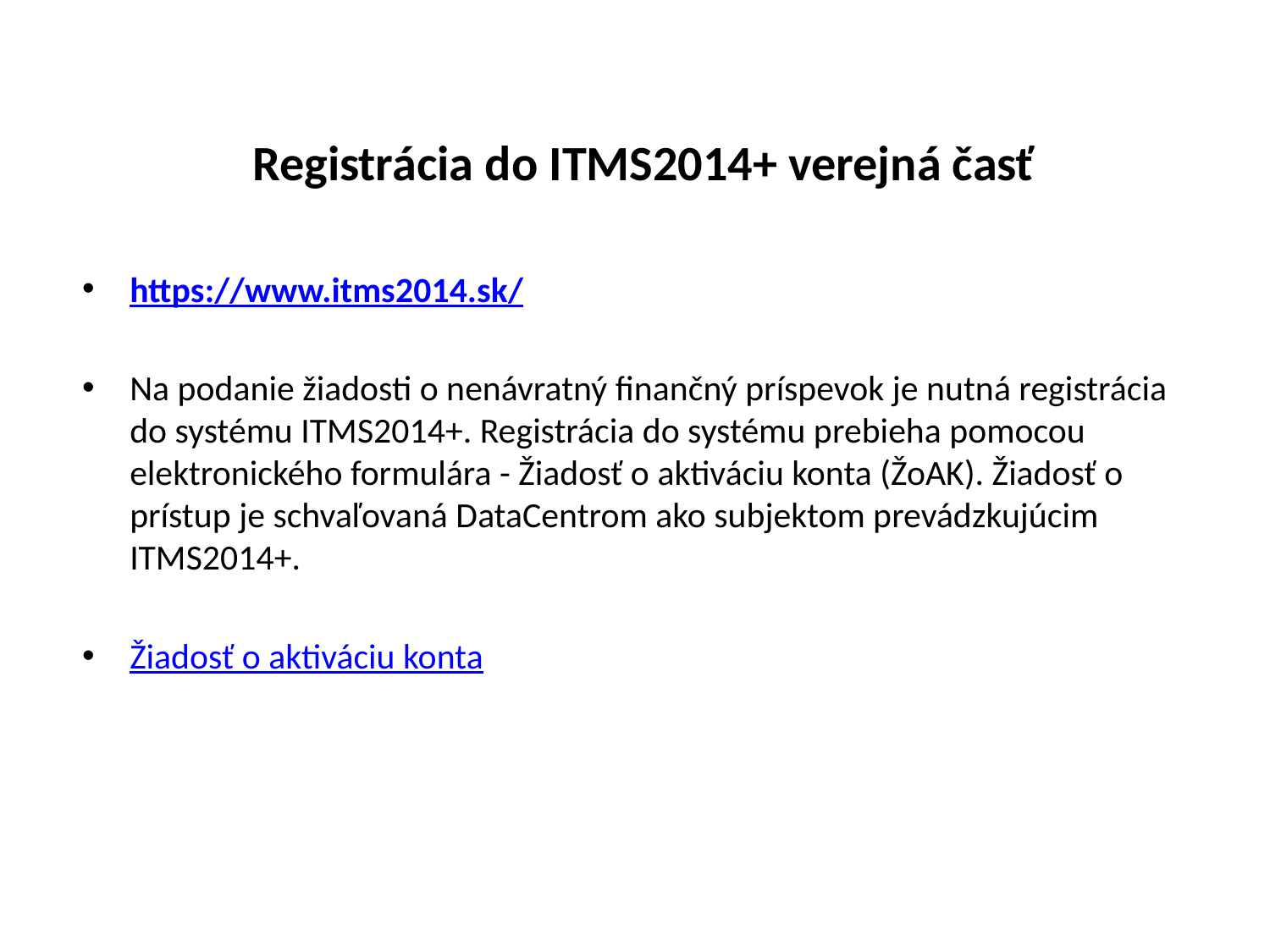

#

Registrácia do ITMS2014+ verejná časť

https://www.itms2014.sk/

Na podanie žiadosti o nenávratný finančný príspevok je nutná registrácia do systému ITMS2014+. Registrácia do systému prebieha pomocou elektronického formulára - Žiadosť o aktiváciu konta (ŽoAK). Žiadosť o prístup je schvaľovaná DataCentrom ako subjektom prevádzkujúcim ITMS2014+.

Žiadosť o aktiváciu konta